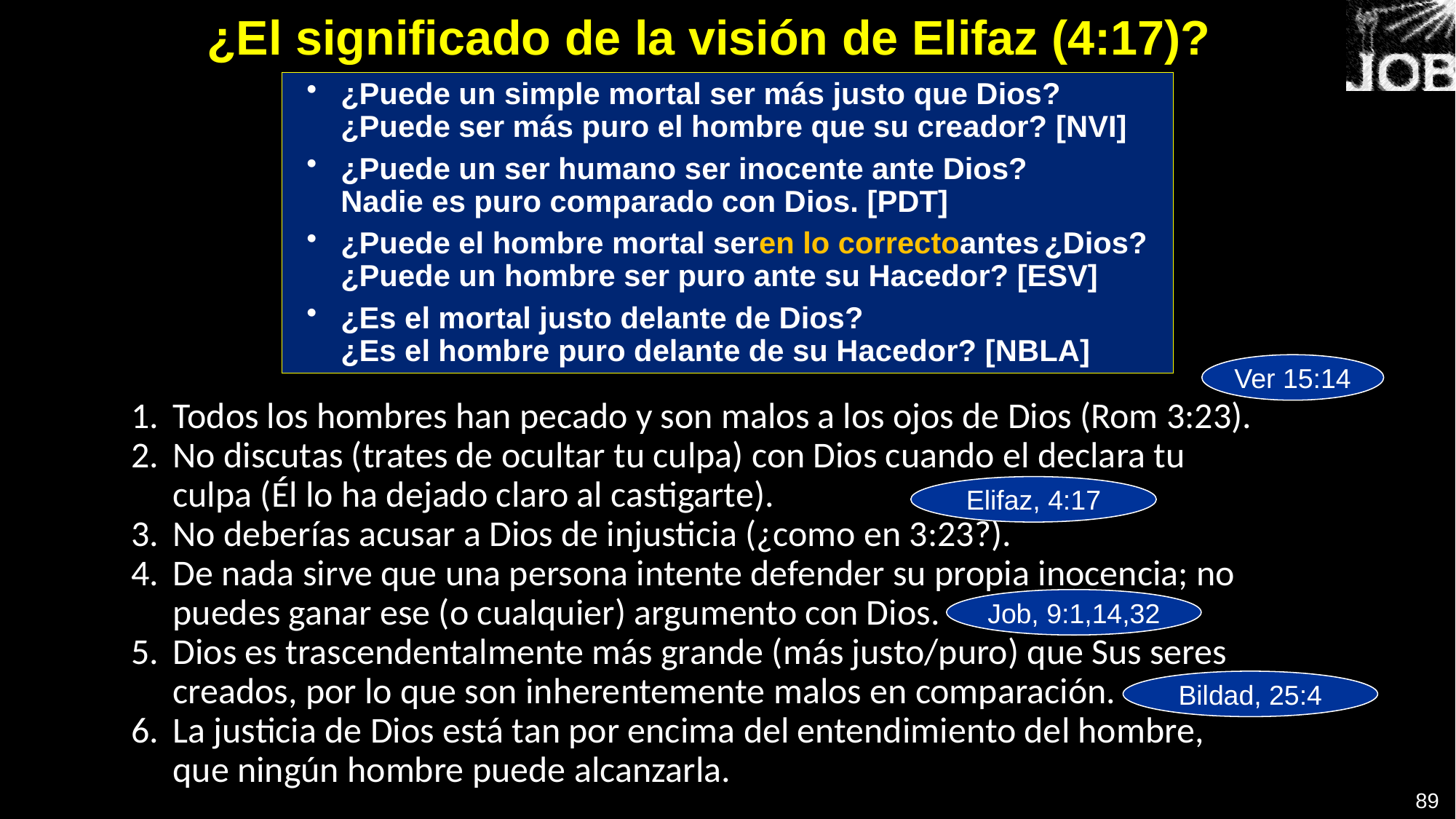

# ¿El significado de la visión de Elifaz (4:17)?
¿Puede un simple mortal ser más justo que Dios? ¿Puede ser más puro el hombre que su creador? [NVI]
¿Puede un ser humano ser inocente ante Dios?
Nadie es puro comparado con Dios. [PDT]
¿Puede el hombre mortal seren lo correctoantes ¿Dios?
¿Puede un hombre ser puro ante su Hacedor? [ESV]
¿Es el mortal justo delante de Dios?
¿Es el hombre puro delante de su Hacedor? [NBLA]
Ver 15:14
Todos los hombres han pecado y son malos a los ojos de Dios (Rom 3:23).
No discutas (trates de ocultar tu culpa) con Dios cuando el declara tu culpa (Él lo ha dejado claro al castigarte).
No deberías acusar a Dios de injusticia (¿como en 3:23?).
De nada sirve que una persona intente defender su propia inocencia; no puedes ganar ese (o cualquier) argumento con Dios.
Dios es trascendentalmente más grande (más justo/puro) que Sus seres creados, por lo que son inherentemente malos en comparación.
La justicia de Dios está tan por encima del entendimiento del hombre, que ningún hombre puede alcanzarla.
Elifaz, 4:17
Job, 9:1,14,32
Bildad, 25:4
89